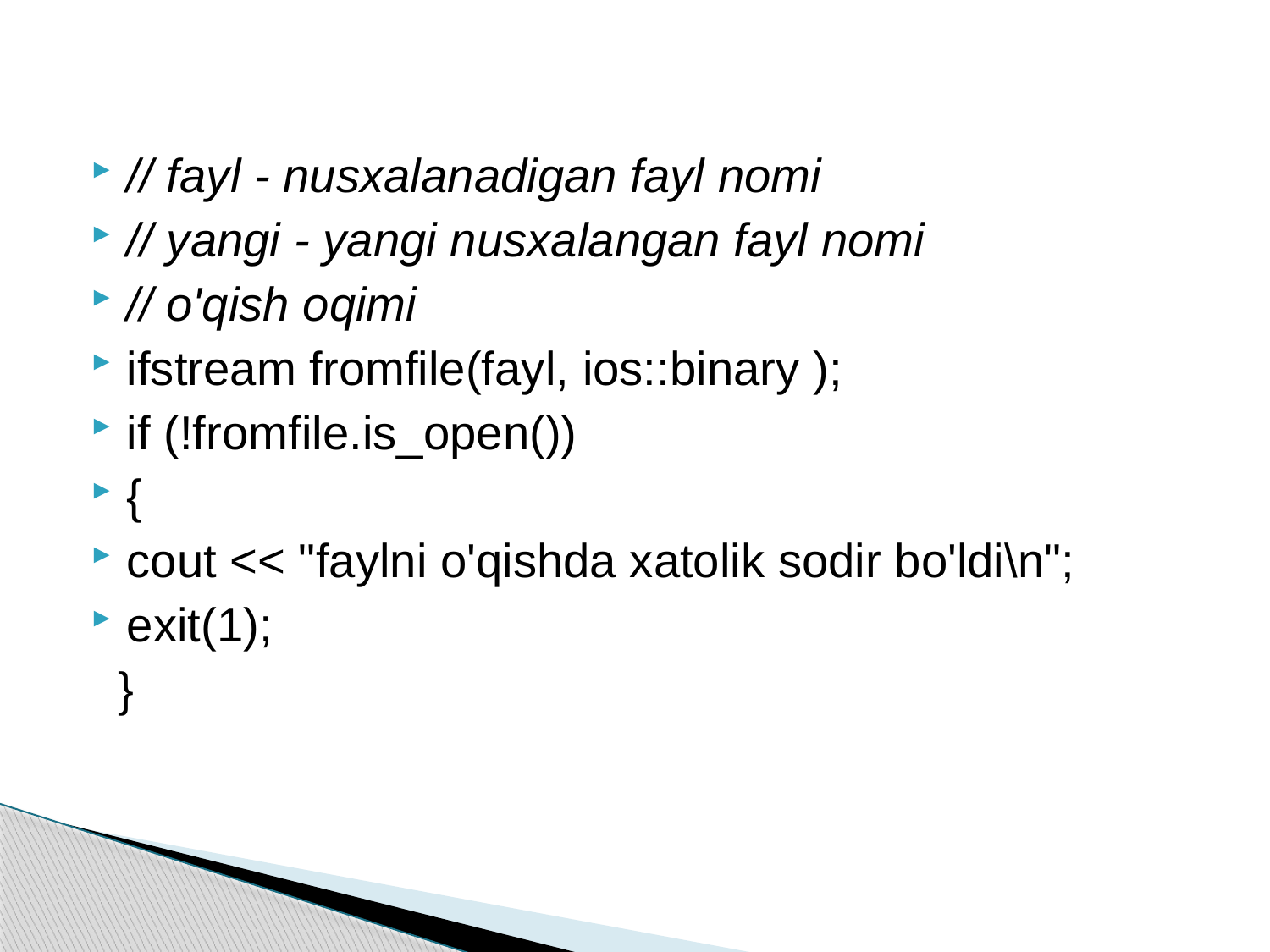

// fayl - nusxalanadigan fayl nomi
// yangi - yangi nusxalangan fayl nomi
// o'qish oqimi
ifstream fromfile(fayl, ios::binary );
if (!fromfile.is_open())
{
cout << "faylni o'qishda xatolik sodir bo'ldi\n";
exit(1);
  }